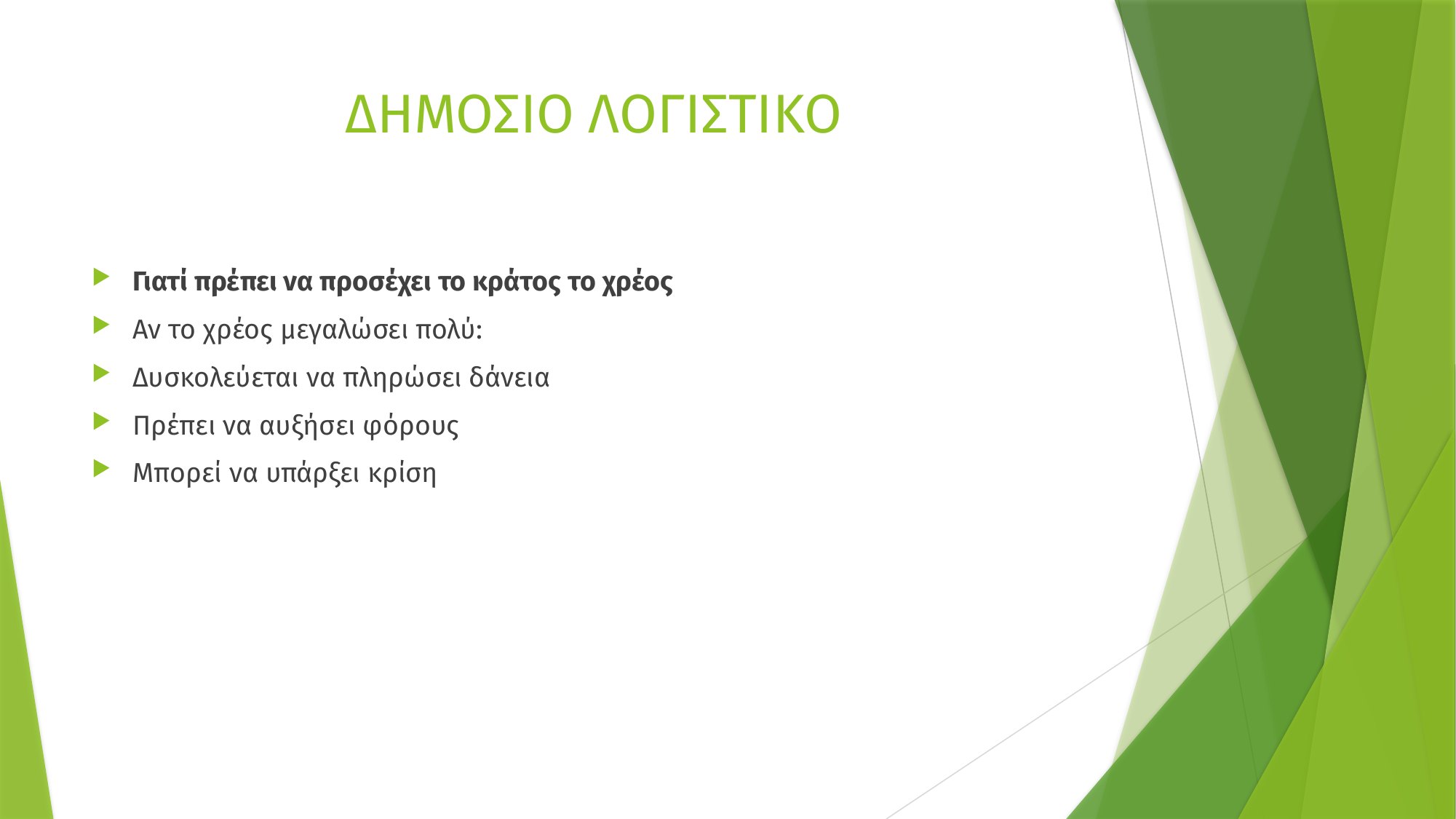

# ΔΗΜΟΣΙΟ ΛΟΓΙΣΤΙΚΟ
Γιατί πρέπει να προσέχει το κράτος το χρέος
Αν το χρέος μεγαλώσει πολύ:
Δυσκολεύεται να πληρώσει δάνεια
Πρέπει να αυξήσει φόρους
Μπορεί να υπάρξει κρίση